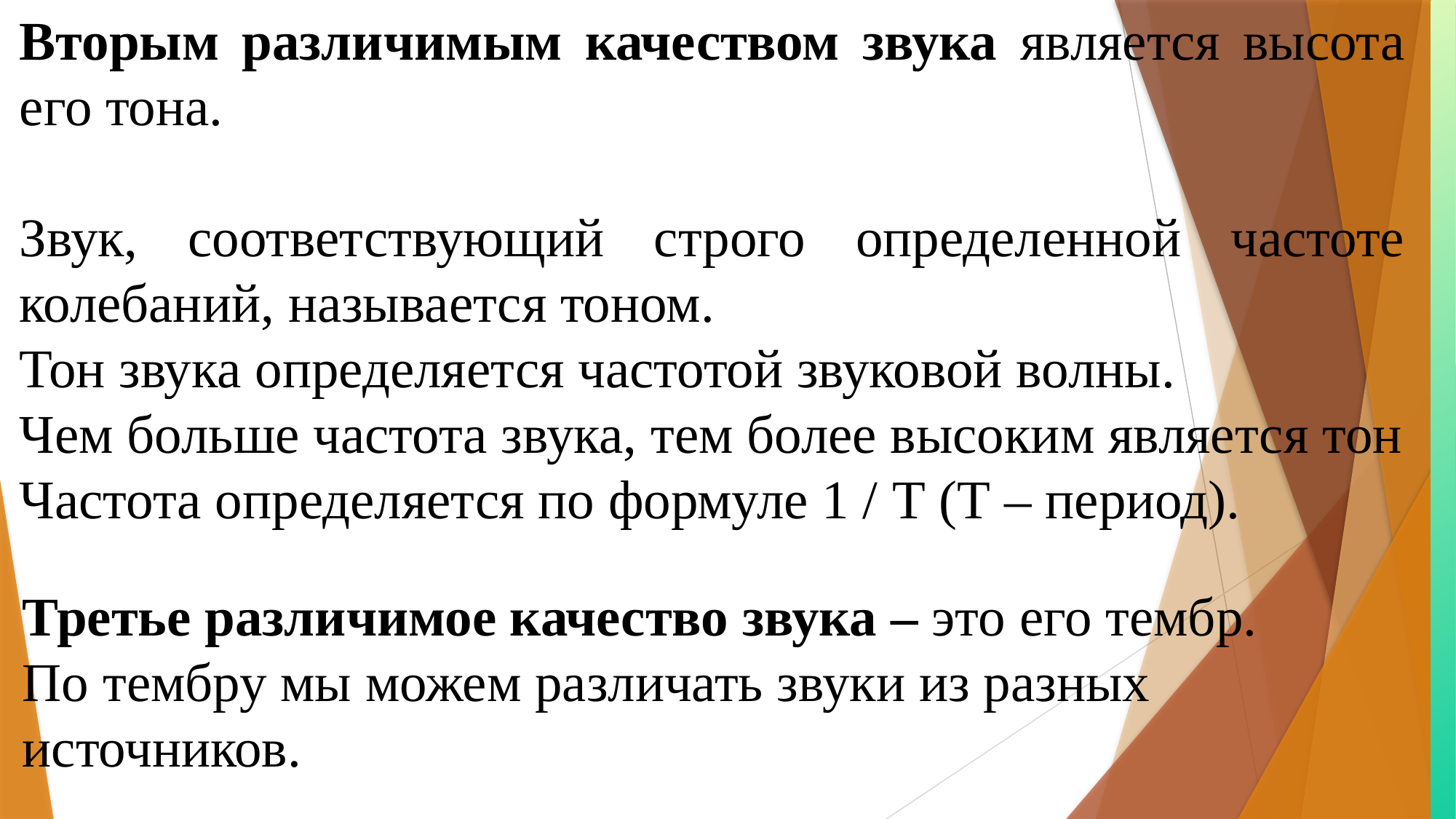

Вторым различимым качеством звука является высота его тона.

Звук, соответствующий строго определенной частоте колебаний, называется тоном.
Тон звука определяется частотой звуковой волны.
Чем больше частота звука, тем более высоким является тон
Частота определяется по формуле 1 / T (T – период).
Третье различимое качество звука – это его тембр.
По тембру мы можем различать звуки из разных источников.